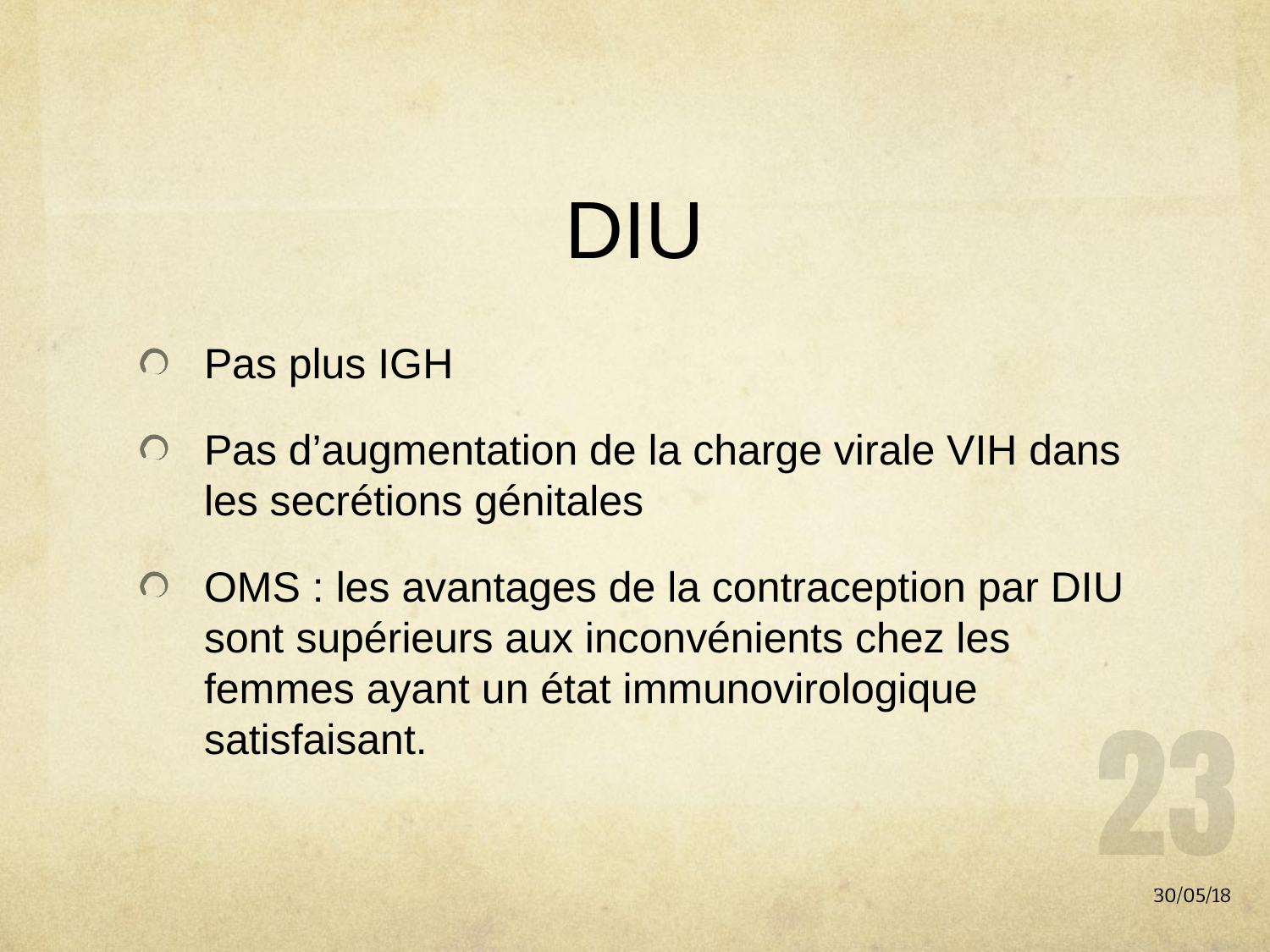

# DIU
Pas plus IGH
Pas d’augmentation de la charge virale VIH dans les secrétions génitales
OMS : les avantages de la contraception par DIU sont supérieurs aux inconvénients chez les femmes ayant un état immunovirologique satisfaisant.

23
30/05/18